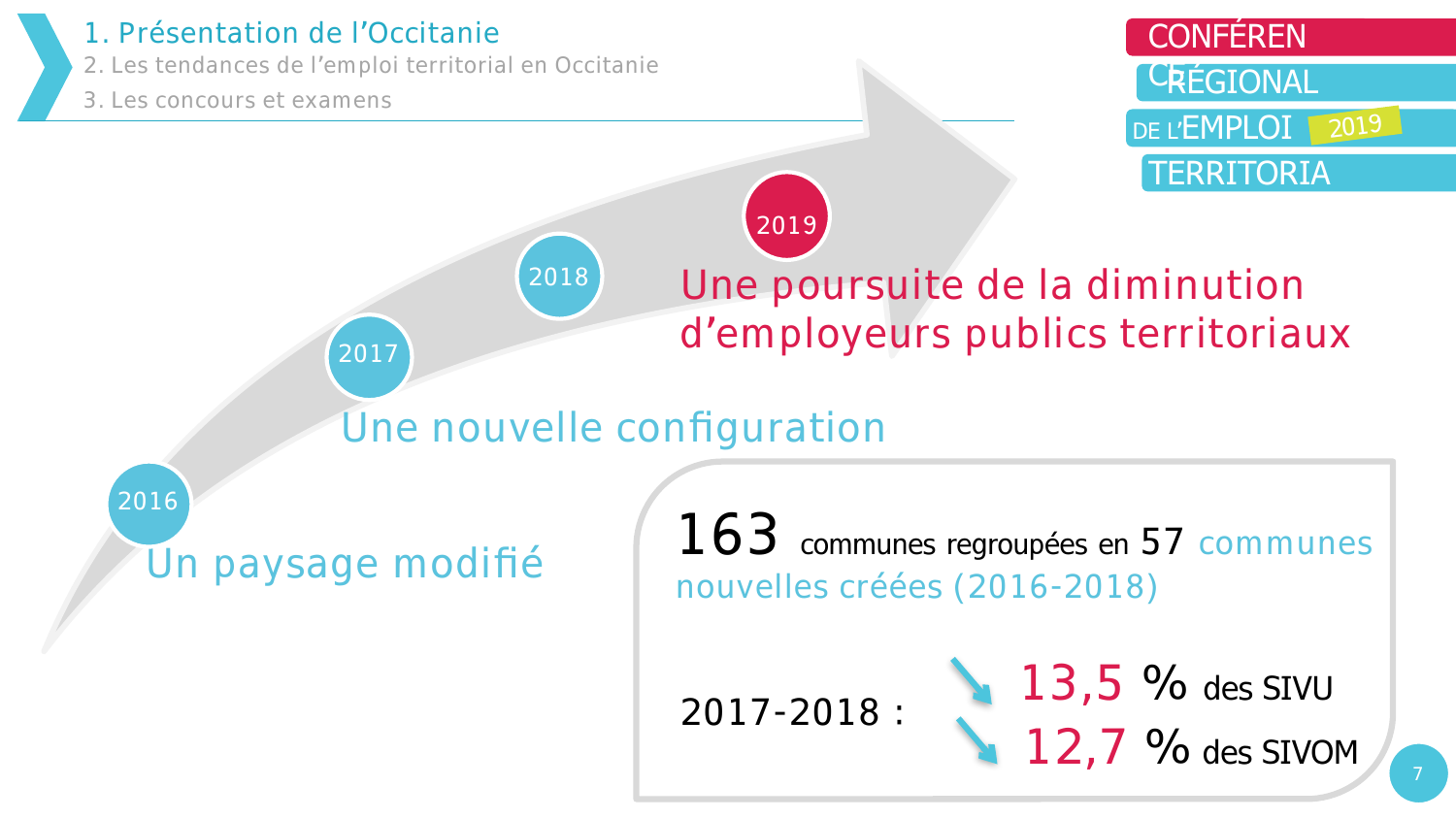

1. Présentation de l’Occitanie
2. Les tendances de l’emploi territorial en Occitanie
3. Les concours et examens

Conférence

Régionale

 De l’Emploi

Territorial

2019

Une poursuite de la diminution d’employeurs publics territoriaux
Une nouvelle configuration
Un paysage modifié
2019

2018

2017

2016
163 communes regroupées en 57 communes nouvelles créées (2016-2018)
13,5 % des SIVU
12,7 % des SIVOM
2017-2018 :
7